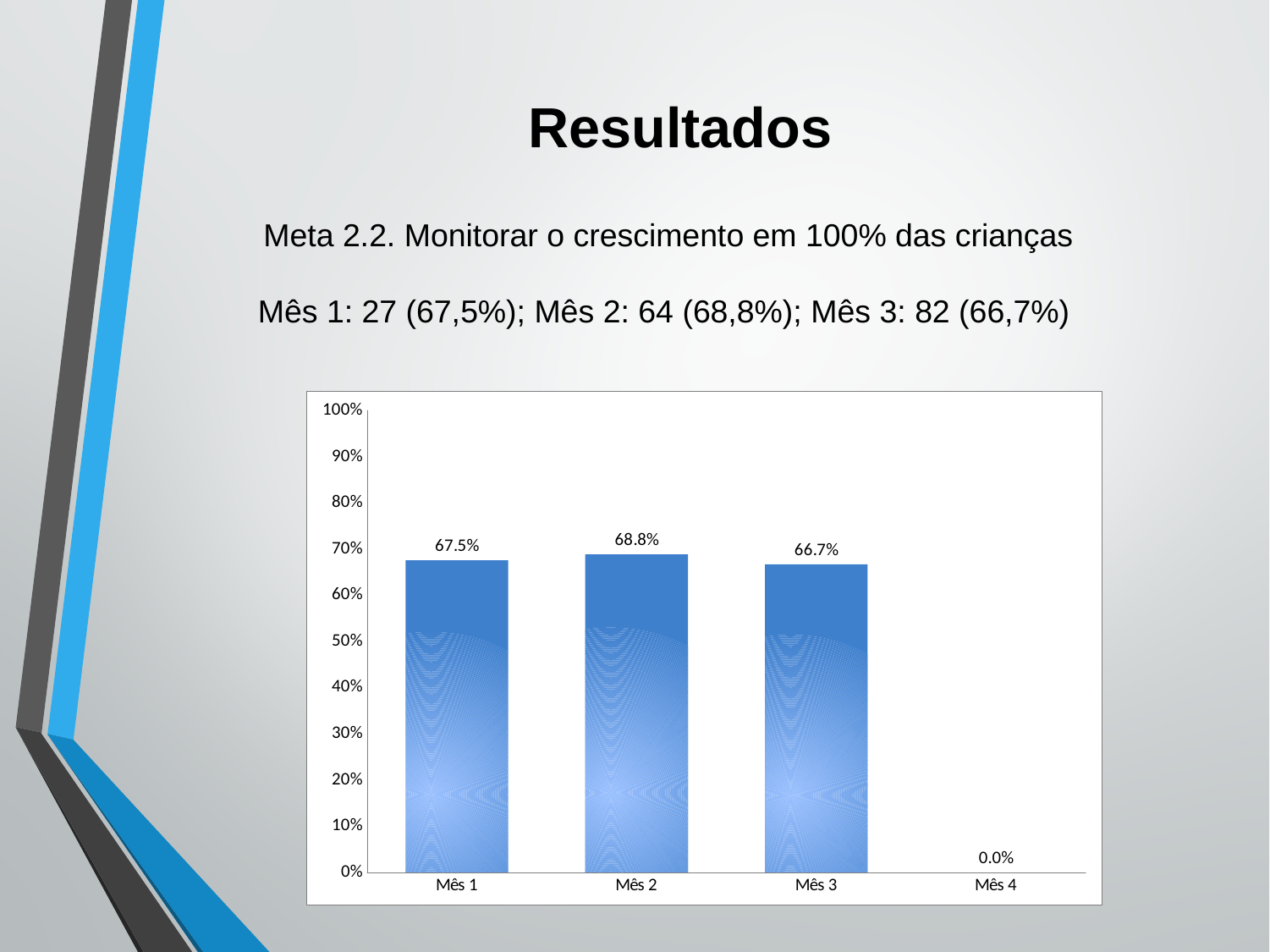

Resultados
# Meta 2.2. Monitorar o crescimento em 100% das crianças Mês 1: 27 (67,5%); Mês 2: 64 (68,8%); Mês 3: 82 (66,7%)

### Chart

| Category | Proporção de crianças com monitoramento de crescimento |
|---|---|
| Mês 1 | 0.6750000000000004 |
| Mês 2 | 0.6881720430107525 |
| Mês 3 | 0.6666666666666666 |
| Mês 4 | 0.0 |